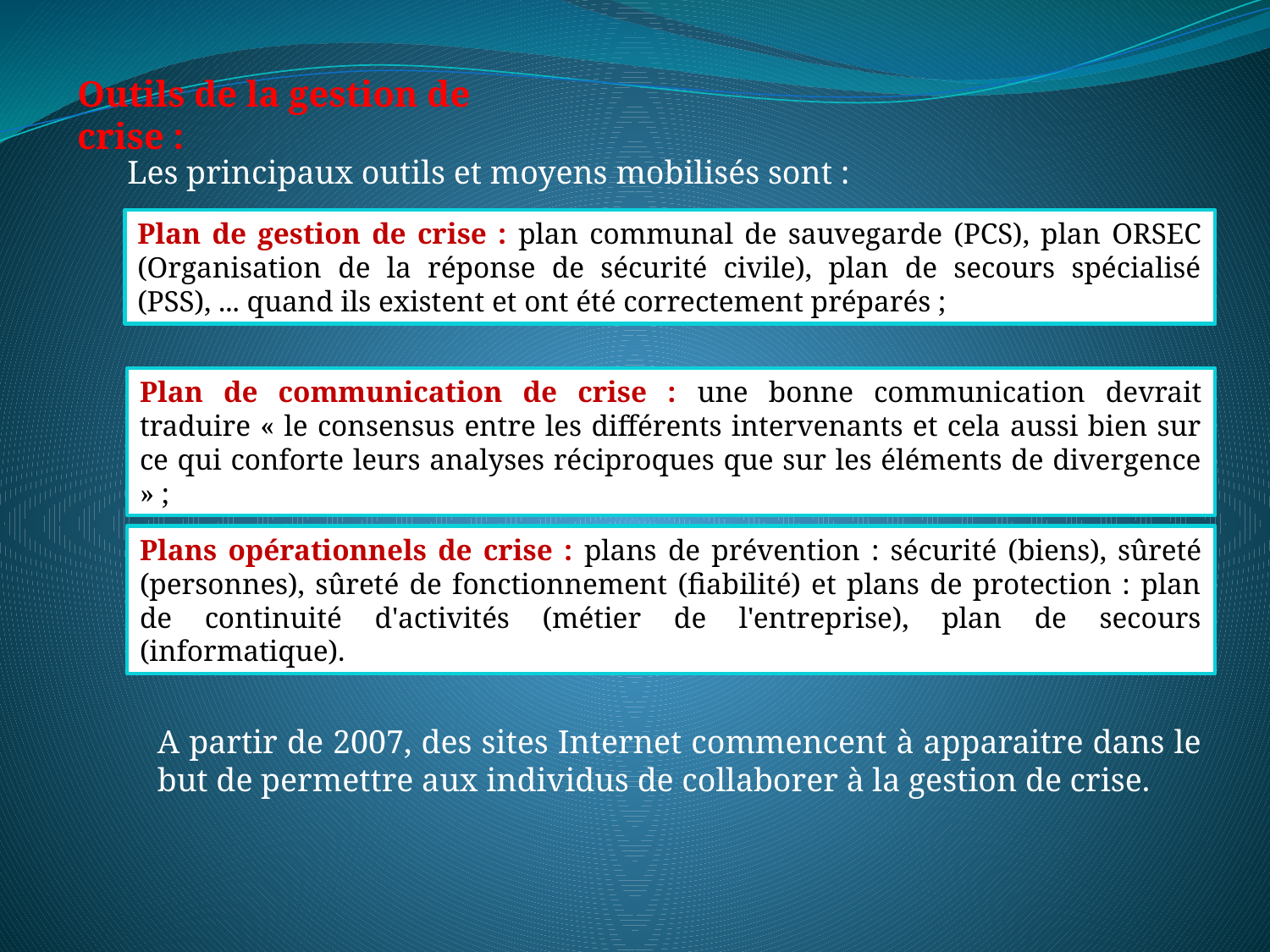

Outils de la gestion de crise :
Les principaux outils et moyens mobilisés sont :
Plan de gestion de crise : plan communal de sauvegarde (PCS), plan ORSEC (Organisation de la réponse de sécurité civile), plan de secours spécialisé (PSS), ... quand ils existent et ont été correctement préparés ;
Plan de communication de crise : une bonne communication devrait traduire « le consensus entre les différents intervenants et cela aussi bien sur ce qui conforte leurs analyses réciproques que sur les éléments de divergence » ;
Plans opérationnels de crise : plans de prévention : sécurité (biens), sûreté (personnes), sûreté de fonctionnement (fiabilité) et plans de protection : plan de continuité d'activités (métier de l'entreprise), plan de secours (informatique).
A partir de 2007, des sites Internet commencent à apparaitre dans le but de permettre aux individus de collaborer à la gestion de crise.